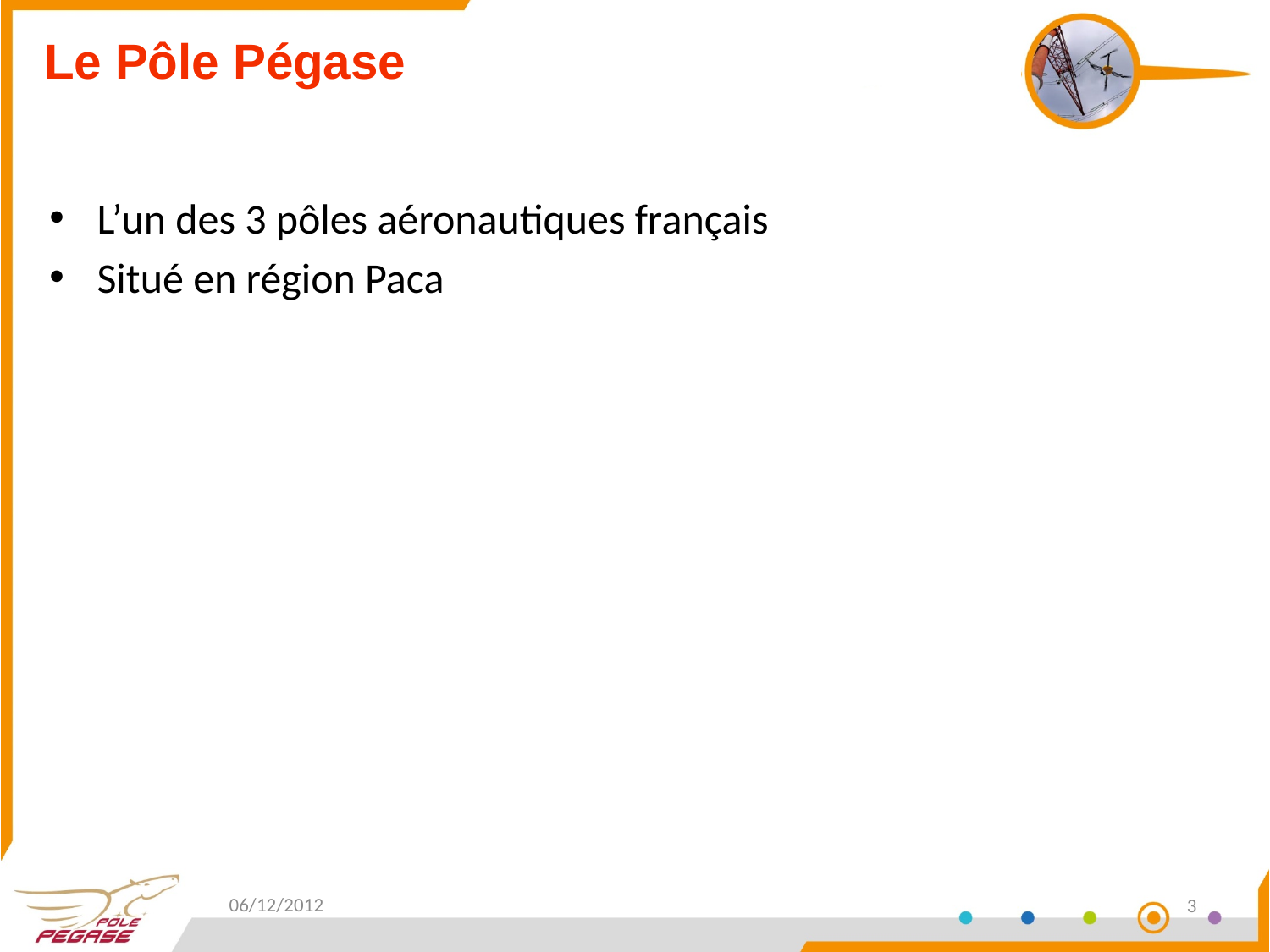

# Le Pôle Pégase

L’un des 3 pôles aéronautiques français
Situé en région Paca

06/12/2012
3